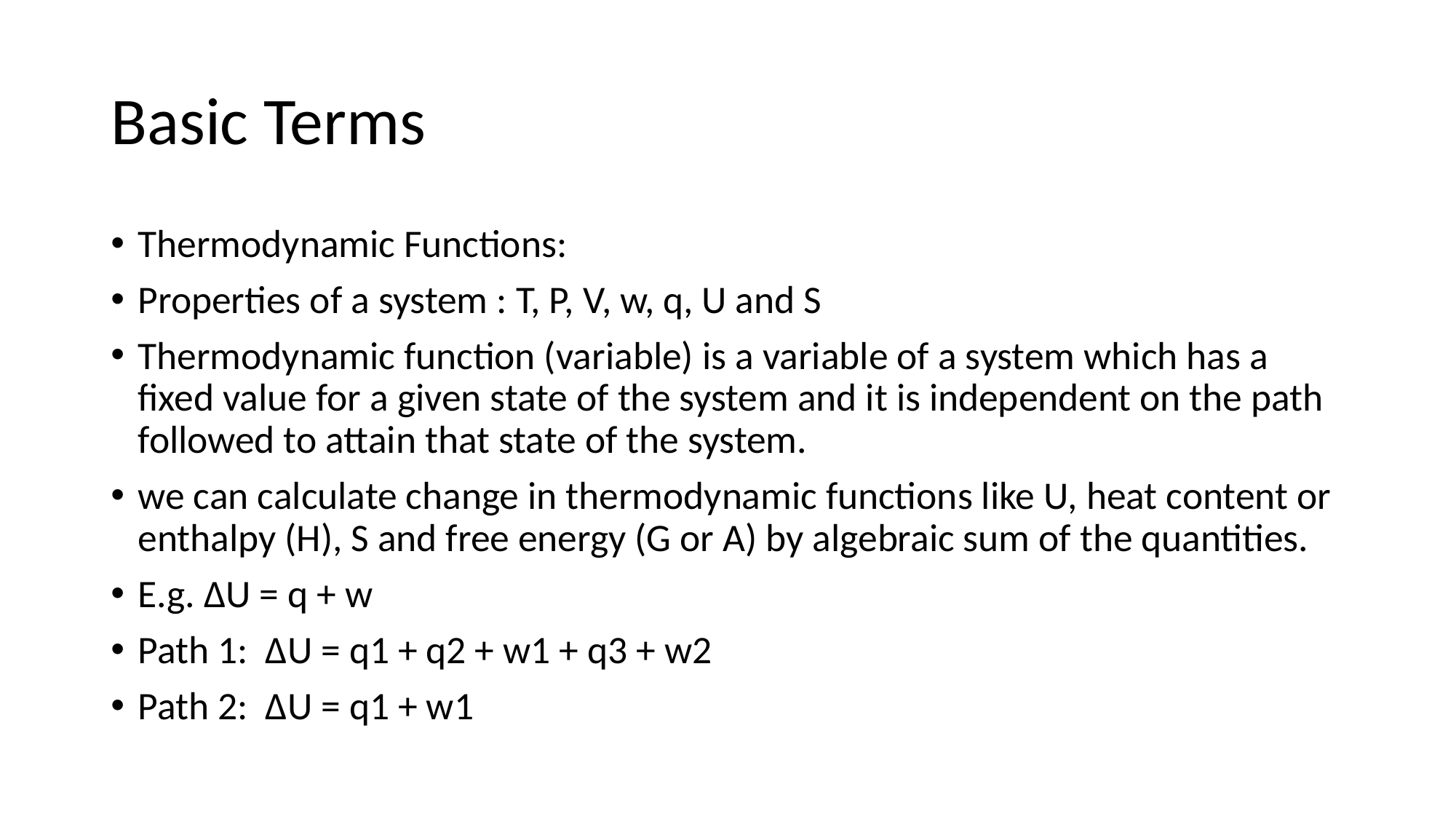

# Basic Terms
Thermodynamic Functions:
Properties of a system : T, P, V, w, q, U and S
Thermodynamic function (variable) is a variable of a system which has a fixed value for a given state of the system and it is independent on the path  followed to attain that state of the system.
we can calculate change in thermodynamic functions like U, heat content or enthalpy (H), S and free energy (G or A) by algebraic sum of the quantities.
E.g. ∆U = q + w
Path 1:  ∆U = q1 + q2 + w1 + q3 + w2
Path 2:  ∆U = q1 + w1